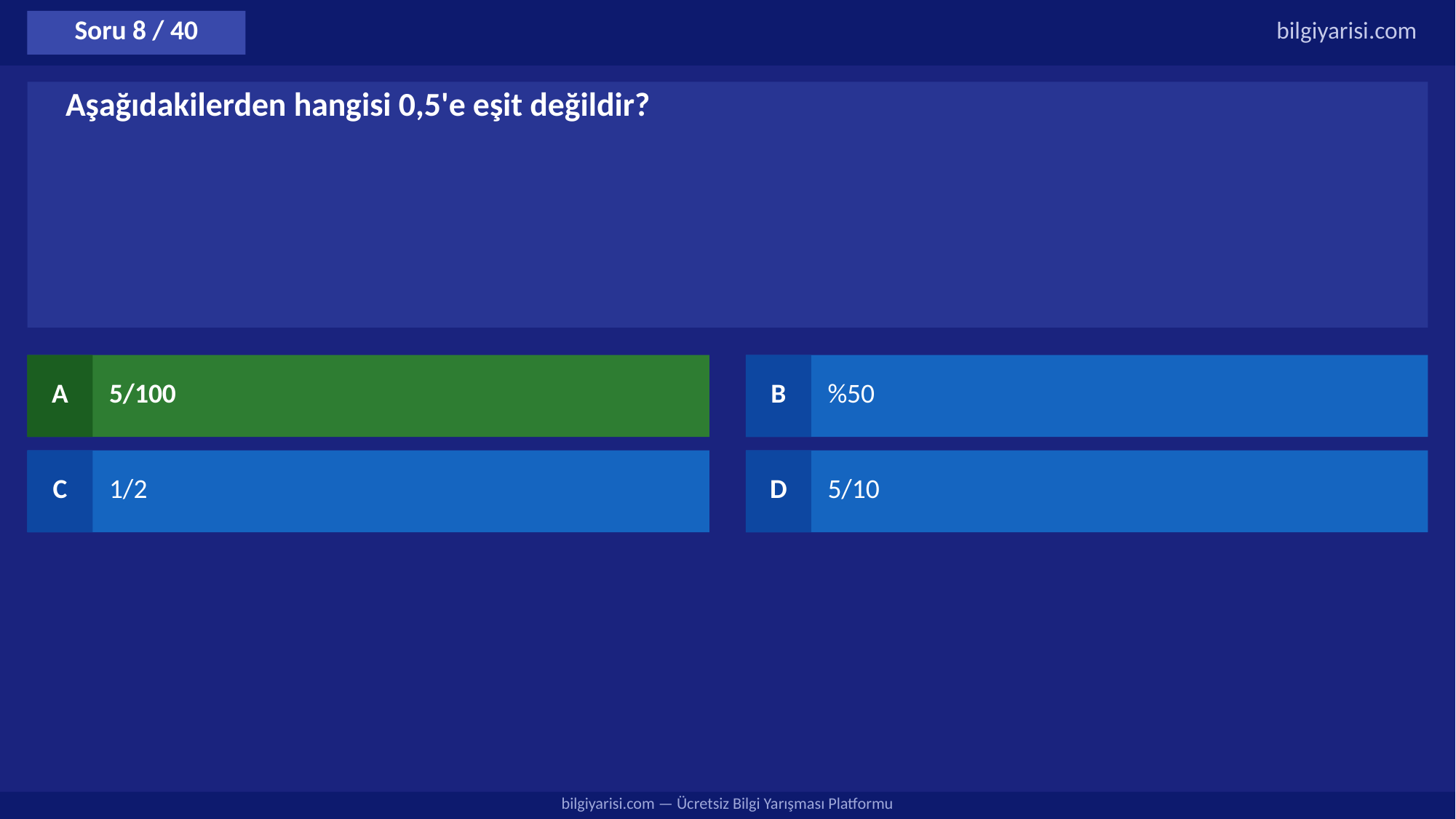

Soru 8 / 40
bilgiyarisi.com

Aşağıdakilerden hangisi 0,5'e eşit değildir?

A
5/100

B
%50

C
1/2

D
5/10
bilgiyarisi.com — Ücretsiz Bilgi Yarışması Platformu